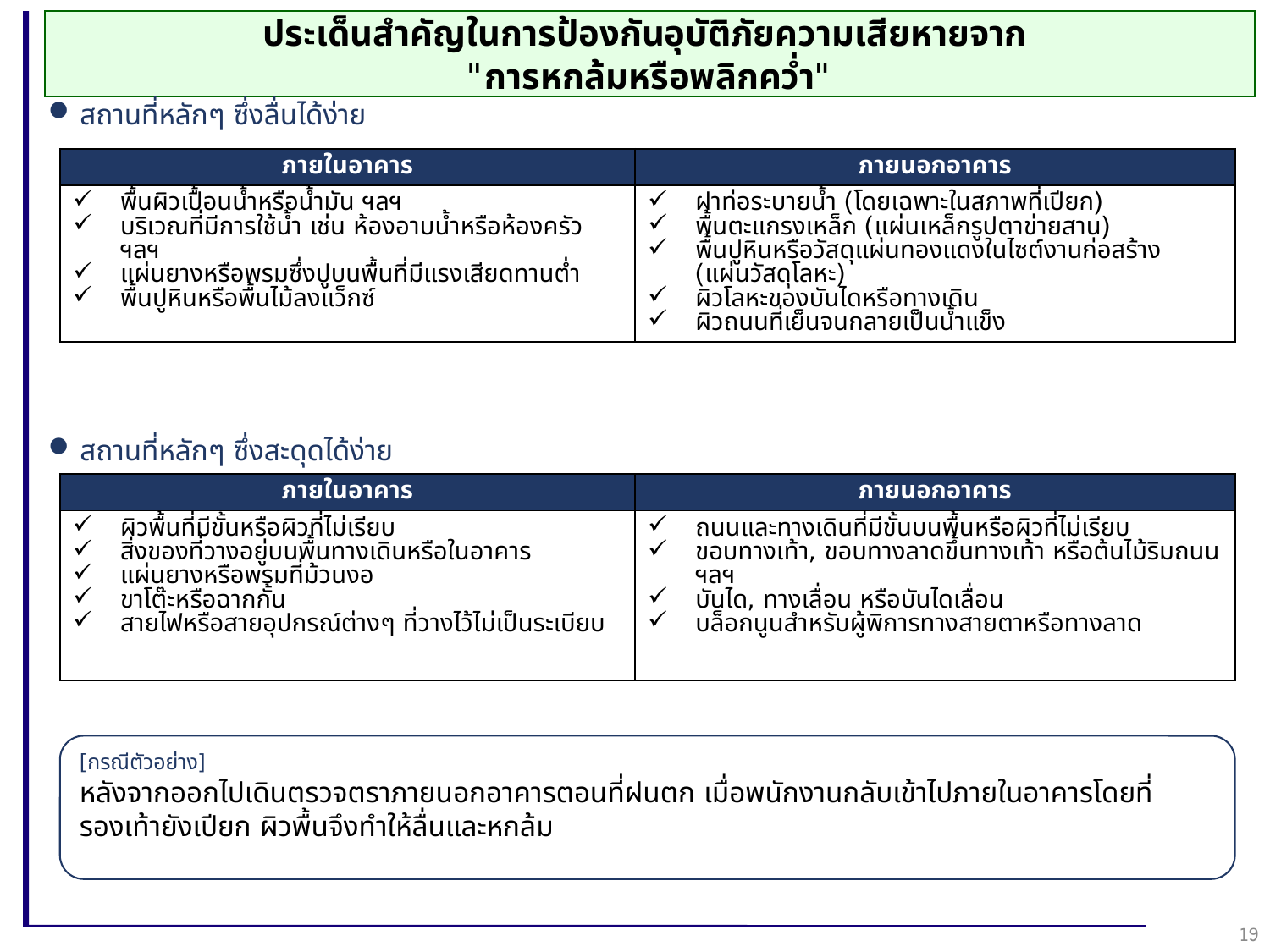

ประเด็นสำคัญในการป้องกันอุบัติภัยความเสียหายจาก
"การหกล้มหรือพลิกคว่ำ"
สถานที่หลักๆ ซึ่งลื่นได้ง่าย

สถานที่หลักๆ ซึ่งสะดุดได้ง่าย
| ภายในอาคาร | ภายนอกอาคาร |
| --- | --- |
| พื้นผิวเปื้อนน้ำหรือน้ำมัน ฯลฯ บริเวณที่มีการใช้น้ำ เช่น ห้องอาบน้ำหรือห้องครัว ฯลฯ แผ่นยางหรือพรมซึ่งปูบนพื้นที่มีแรงเสียดทานต่ำ พื้นปูหินหรือพื้นไม้ลงแว็กซ์ | ฝาท่อระบายน้ำ (โดยเฉพาะในสภาพที่เปียก) พื้นตะแกรงเหล็ก (แผ่นเหล็กรูปตาข่ายสาน) พื้นปูหินหรือวัสดุแผ่นทองแดงในไซต์งานก่อสร้าง (แผ่นวัสดุโลหะ) ผิวโลหะของบันไดหรือทางเดิน ผิวถนนที่เย็นจนกลายเป็นน้ำแข็ง |
| ภายในอาคาร | ภายนอกอาคาร |
| --- | --- |
| ผิวพื้นที่มีขั้นหรือผิวที่ไม่เรียบ สิ่งของที่วางอยู่บนพื้นทางเดินหรือในอาคาร แผ่นยางหรือพรมที่ม้วนงอ ขาโต๊ะหรือฉากกั้น สายไฟหรือสายอุปกรณ์ต่างๆ ที่วางไว้ไม่เป็นระเบียบ | ถนนและทางเดินที่มีขั้นบนพื้นหรือผิวที่ไม่เรียบ ขอบทางเท้า, ขอบทางลาดขึ้นทางเท้า หรือต้นไม้ริมถนน ฯลฯ บันได, ทางเลื่อน หรือบันไดเลื่อน บล็อกนูนสำหรับผู้พิการทางสายตาหรือทางลาด |
[กรณีตัวอย่าง]
หลังจากออกไปเดินตรวจตราภายนอกอาคารตอนที่ฝนตก เมื่อพนักงานกลับเข้าไปภายในอาคารโดยที่รองเท้ายังเปียก ผิวพื้นจึงทำให้ลื่นและหกล้ม
19